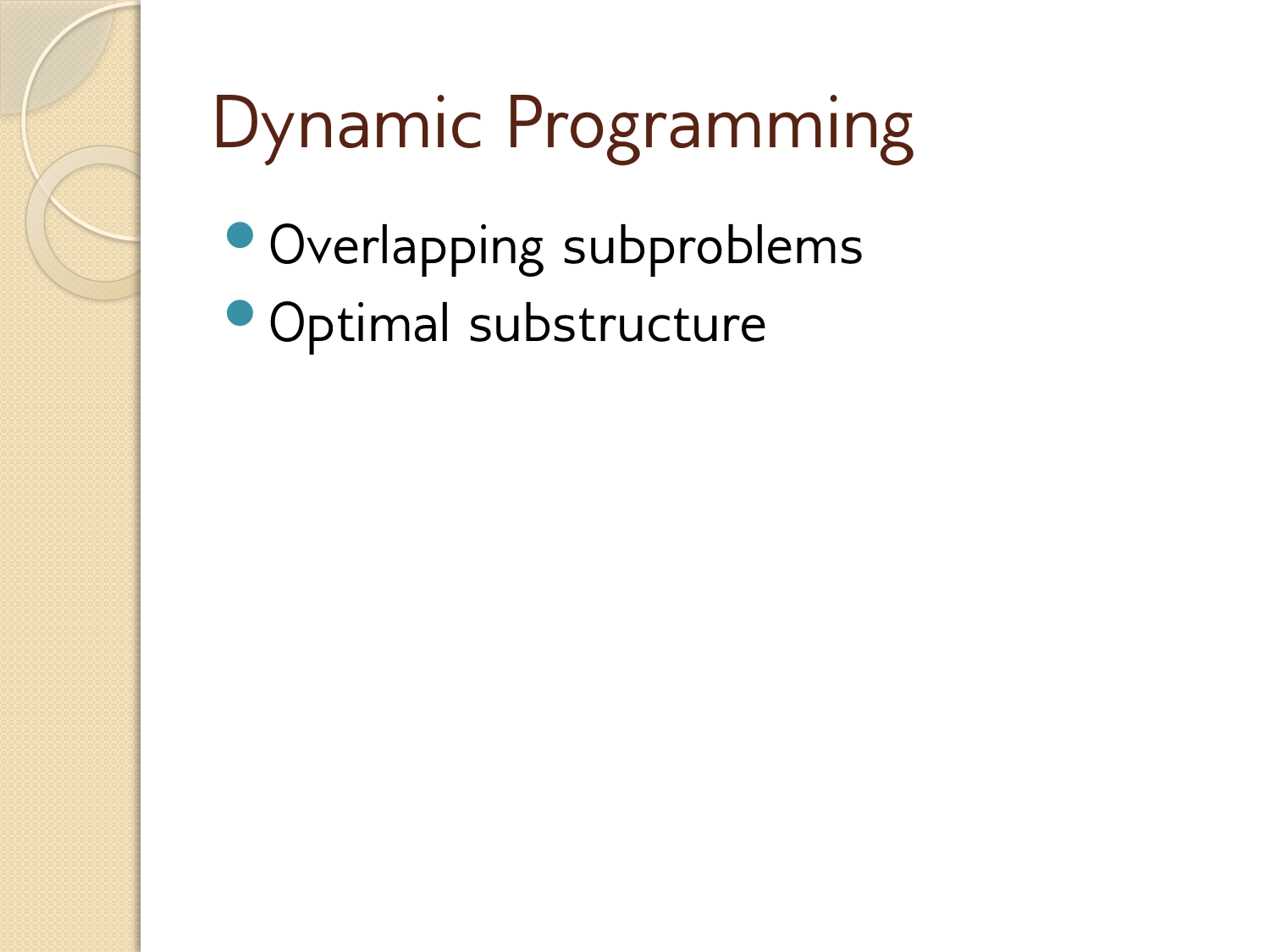

# Dynamic Programming
Overlapping subproblems
Optimal substructure